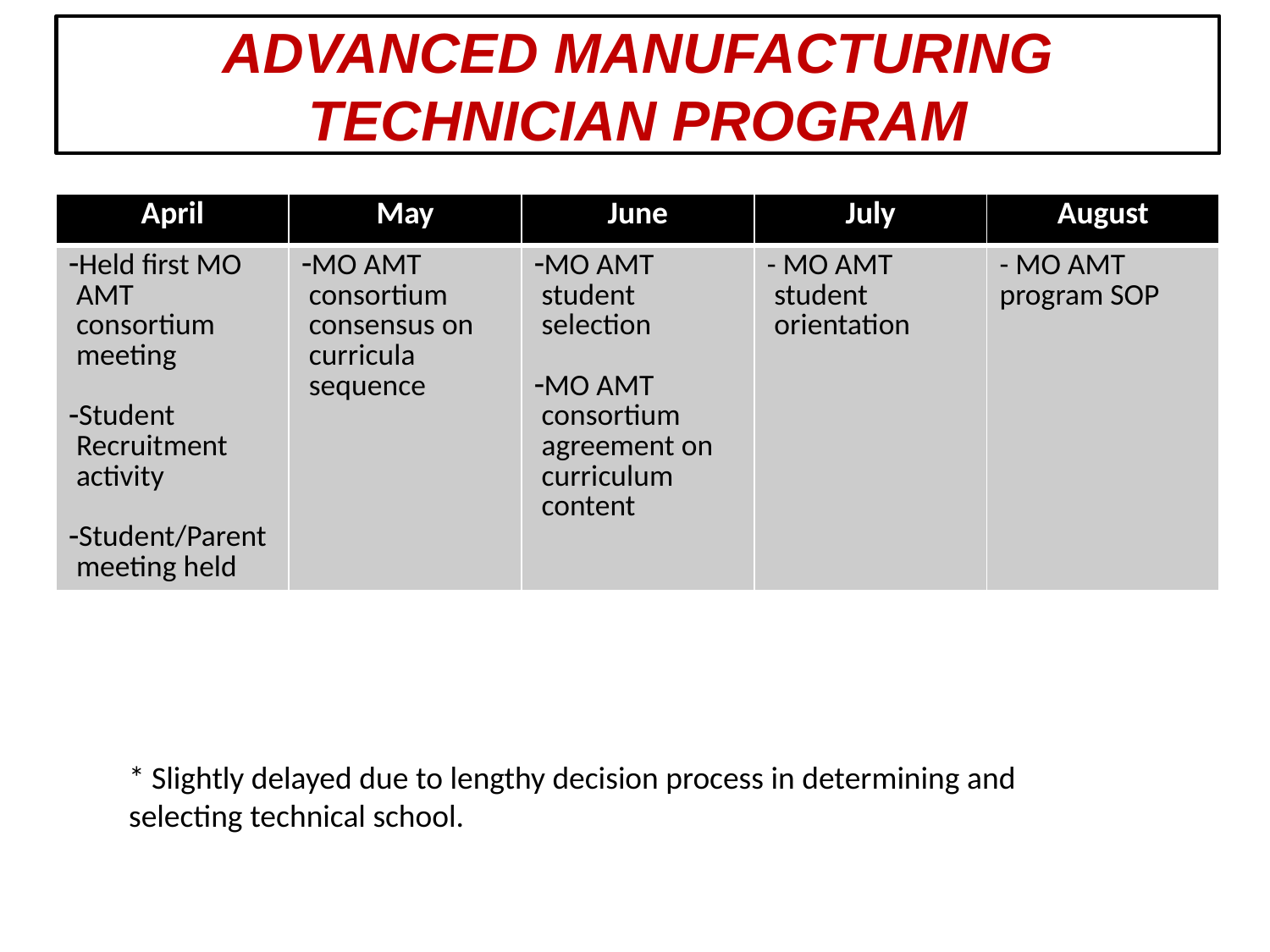

ADVANCED MANUFACTURING TECHNICIAN PROGRAM
| April | May | June | July | August |
| --- | --- | --- | --- | --- |
| Held first MO AMT consortium meeting Student Recruitment activity Student/Parent meeting held | MO AMT consortium consensus on curricula sequence | MO AMT student selection MO AMT consortium agreement on curriculum content | - MO AMT student orientation | - MO AMT program SOP |
* Slightly delayed due to lengthy decision process in determining and selecting technical school.